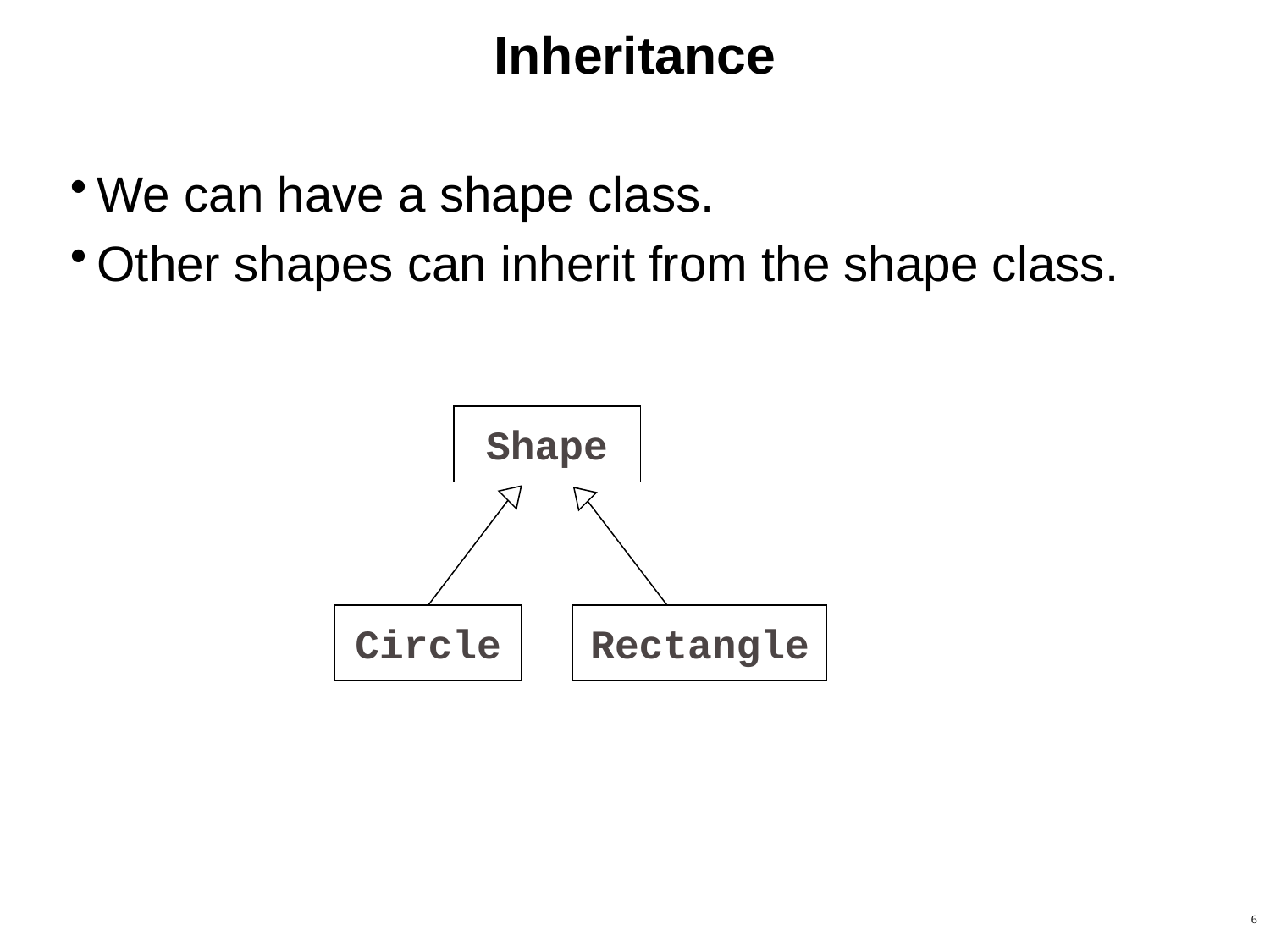

# Inheritance
We can have a shape class.
Other shapes can inherit from the shape class.

Shape

Circle
Rectangle
6